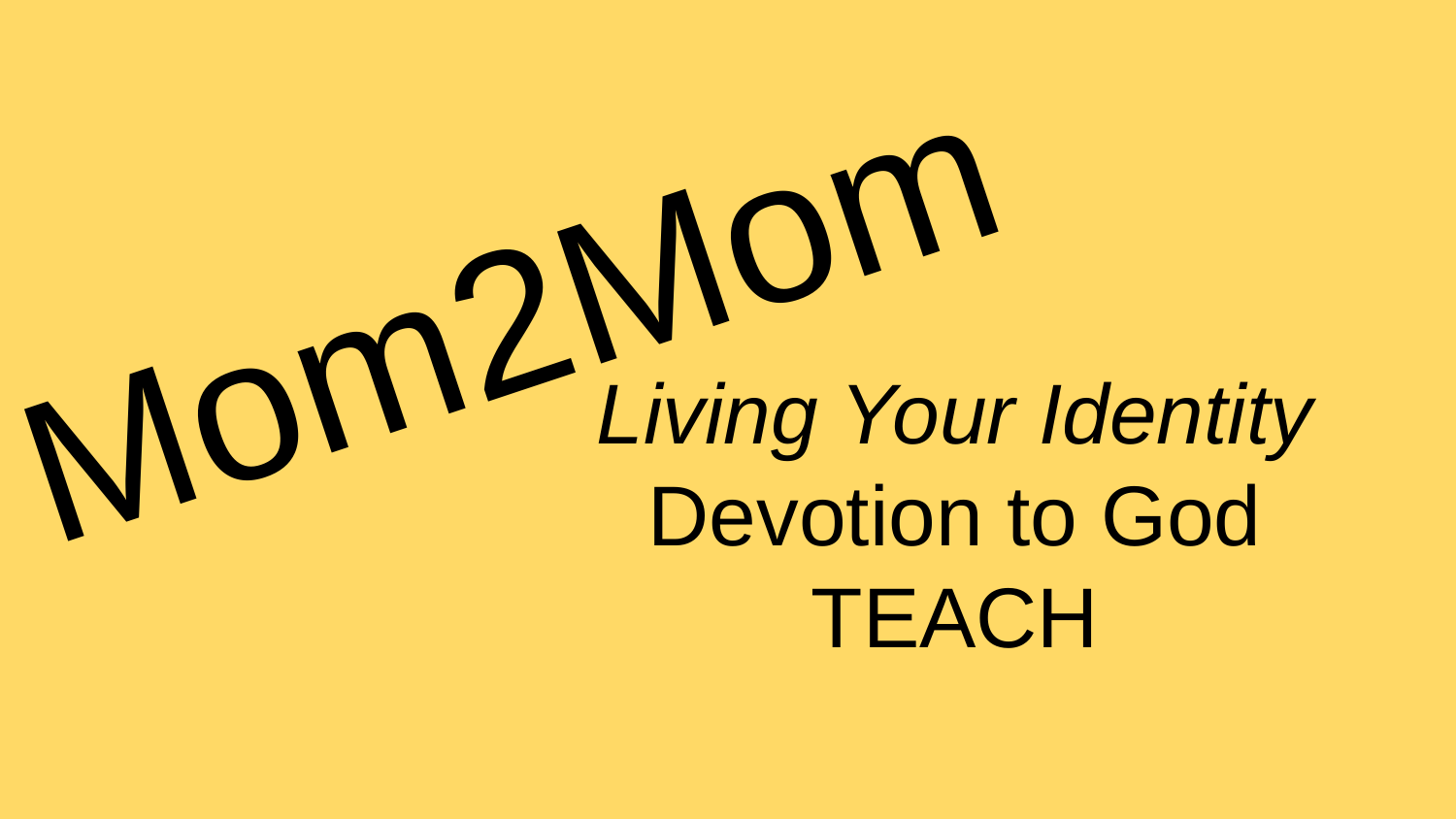

# Mom2Mom
Living Your Identity
Devotion to God
TEACH